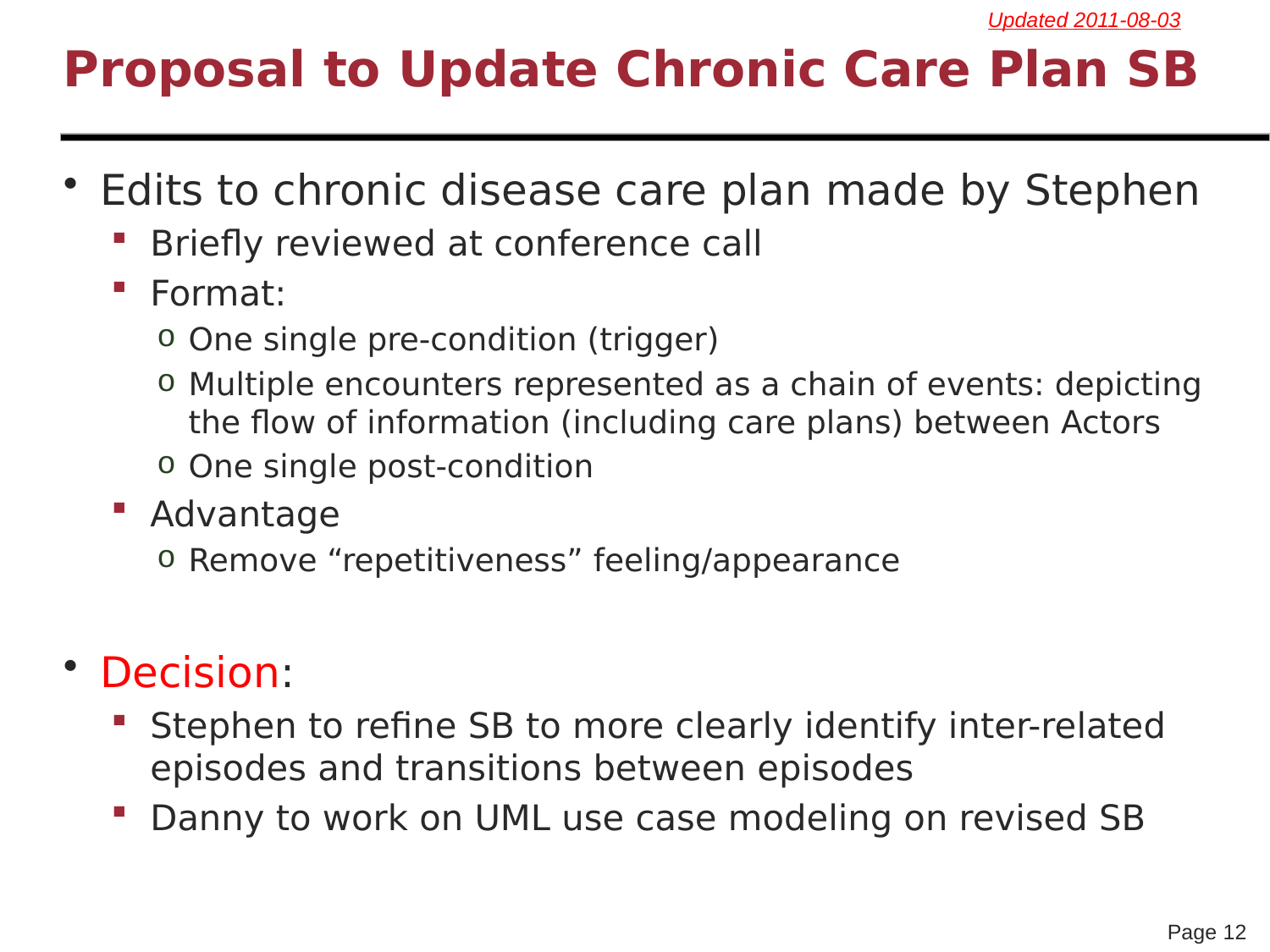

Updated 2011-08-03
# Proposal to Update Chronic Care Plan SB
Edits to chronic disease care plan made by Stephen
Briefly reviewed at conference call
Format:
One single pre-condition (trigger)
Multiple encounters represented as a chain of events: depicting the flow of information (including care plans) between Actors
One single post-condition
Advantage
Remove “repetitiveness” feeling/appearance

Decision:
Stephen to refine SB to more clearly identify inter-related episodes and transitions between episodes
Danny to work on UML use case modeling on revised SB